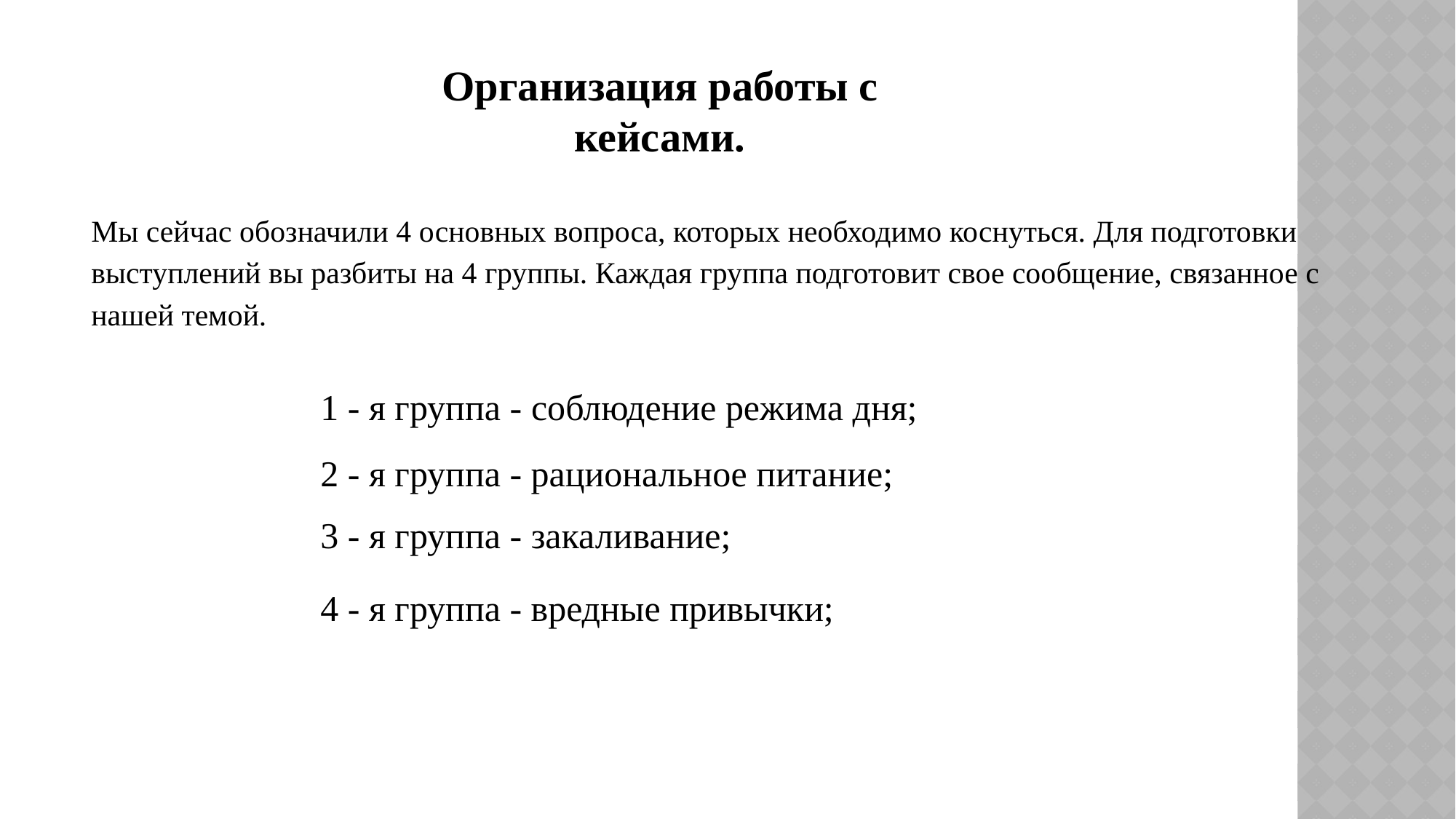

Организация работы с кейсами.
Мы сейчас обозначили 4 основных вопроса, которых необходимо коснуться. Для подготовки выступлений вы разбиты на 4 группы. Каждая группа подготовит свое сообщение, связанное с нашей темой.
1 - я группа - соблюдение режима дня;
2 - я группа - рациональное питание;
3 - я группа - закаливание;
4 - я группа - вредные привычки;